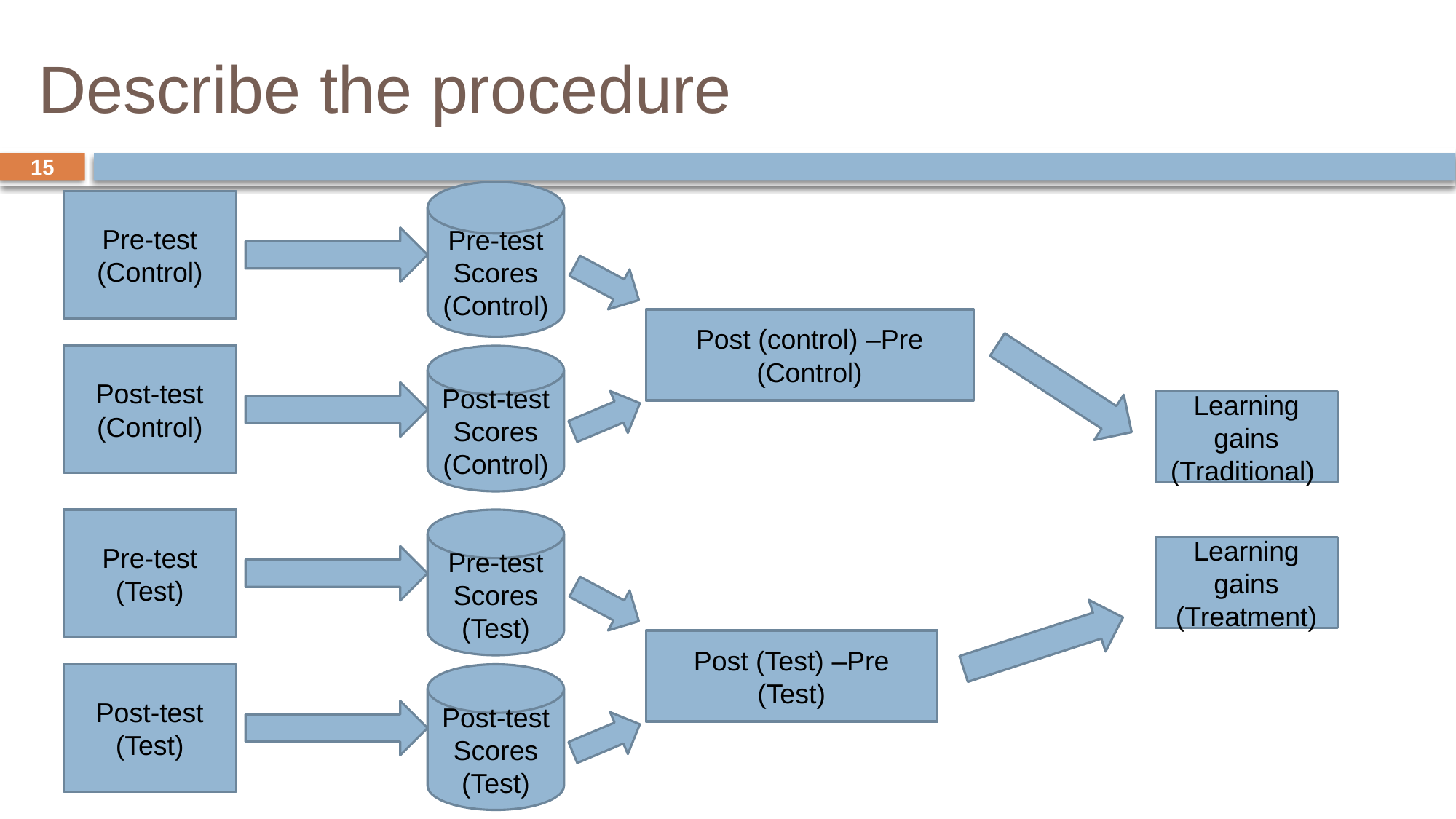

# Describe the procedure
15

Pre-test
Scores
(Control)

Pre-test
(Control)

Post (control) –Pre (Control)

Post-test
(Control)
Post-test
Scores
(Control)

Learning gains
(Traditional)

Pre-test
(Test)
Pre-test
Scores
(Test)
Learning gains
(Treatment)

Post (Test) –Pre (Test)

Post-test
(Test)
Post-test
Scores
(Test)